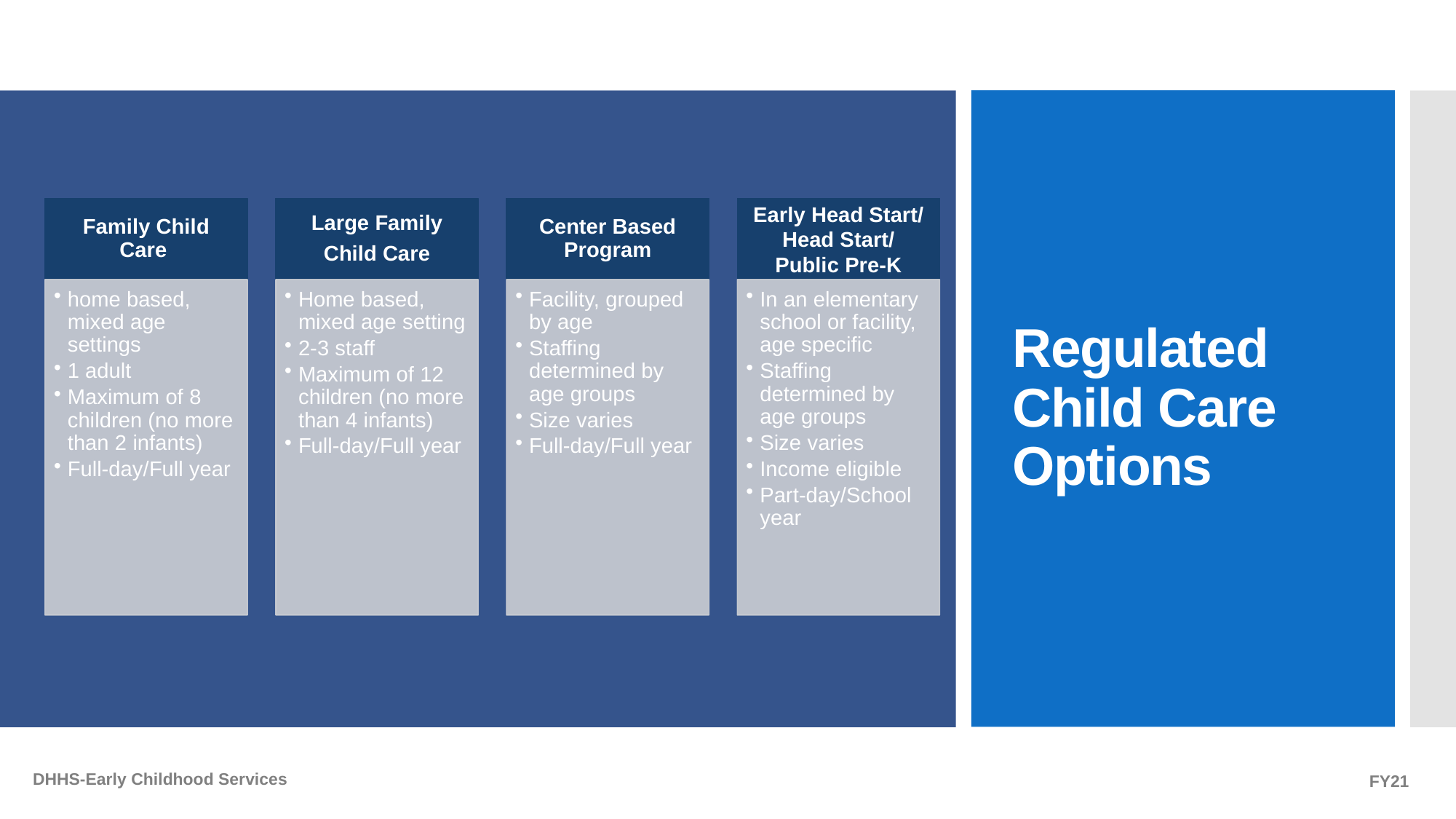

# Regulated Child Care Options
Family Child Care
home based, mixed age settings
1 adult
Maximum of 8 children (no more than 2 infants)
Full-day/Full year
Large Family
Child Care
Home based, mixed age setting
2-3 staff
Maximum of 12 children (no more than 4 infants)
Full-day/Full year
Center Based Program
Facility, grouped by age
Staffing determined by age groups
Size varies
Full-day/Full year
Early Head Start/
Head Start/
Public Pre-K
In an elementary school or facility, age specific
Staffing determined by age groups
Size varies
Income eligible
Part-day/School year
DHHS-Early Childhood Services
FY21
DHHS-Early Childhood Services
FY21